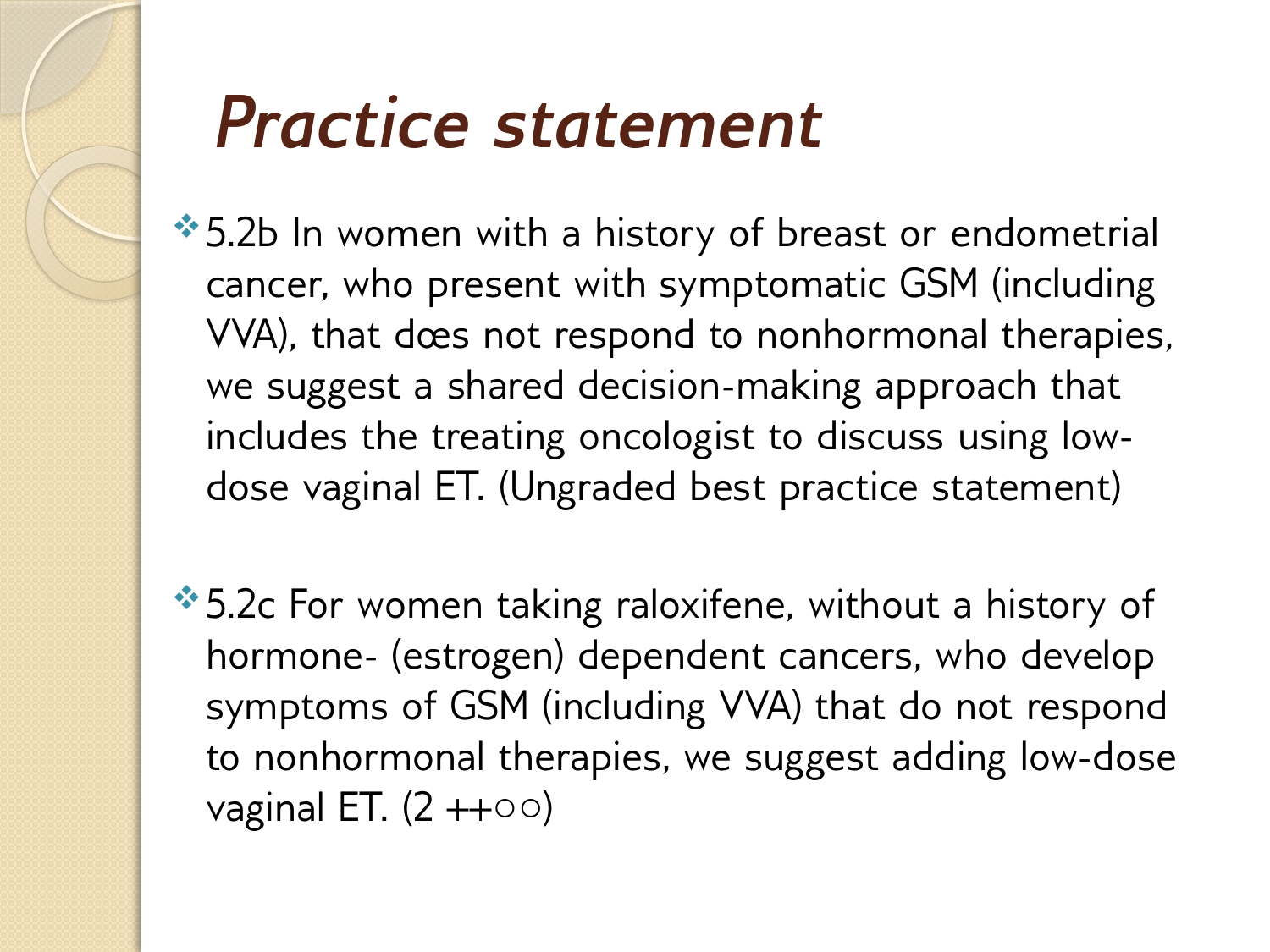

# Practice statement
5.2b In women with a history of breast or endometrial cancer, who present with symptomatic GSM (including VVA), that does not respond to nonhormonal therapies, we suggest a shared decision-making approach that includes the treating oncologist to discuss using low-dose vaginal ET. (Ungraded best practice statement)

5.2c For women taking raloxifene, without a history of hormone- (estrogen) dependent cancers, who develop symptoms of GSM (including VVA) that do not respond to nonhormonal therapies, we suggest adding low-dose vaginal ET. (2 ++○○)